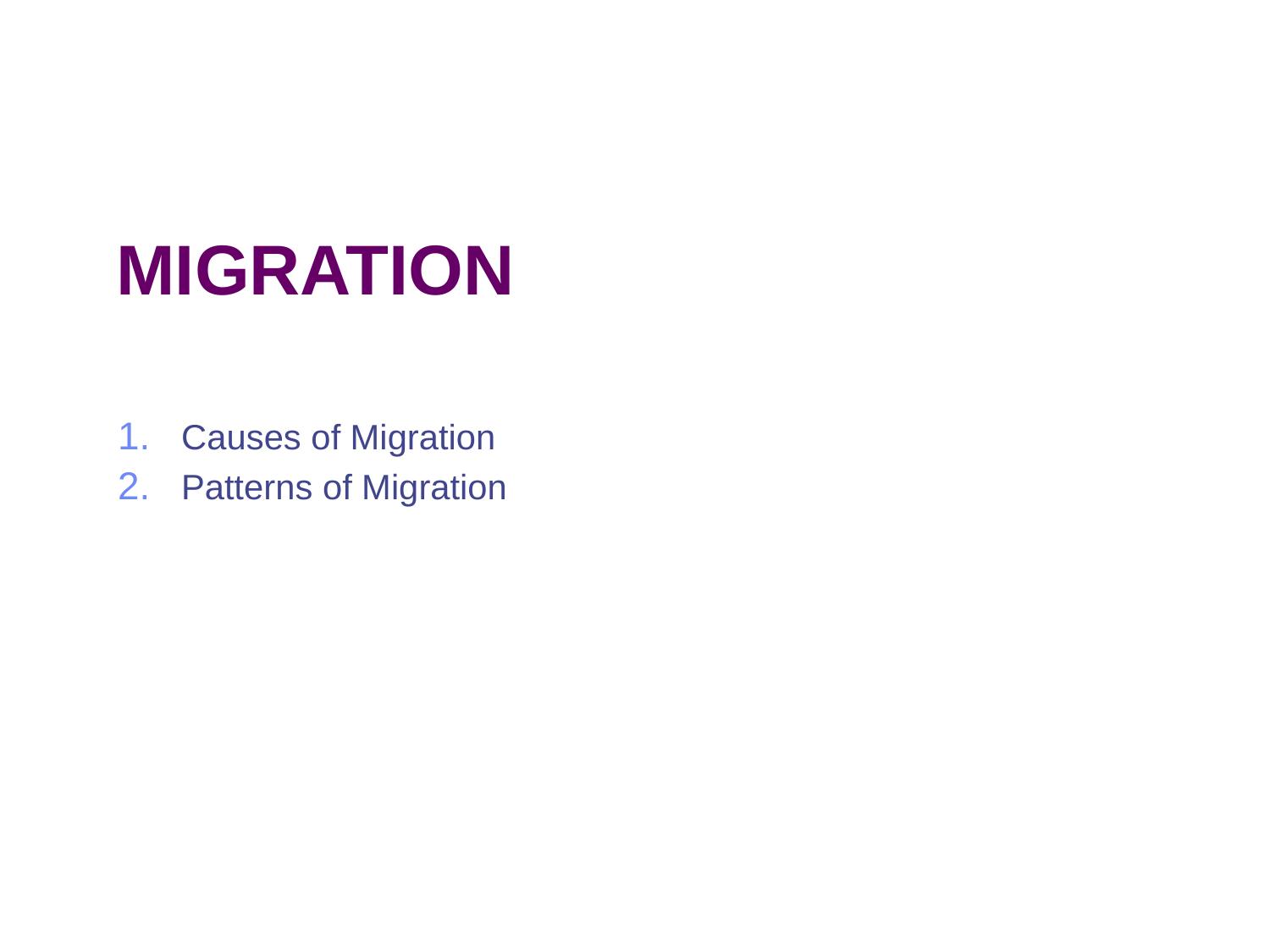

# Migration
Causes of Migration
Patterns of Migration